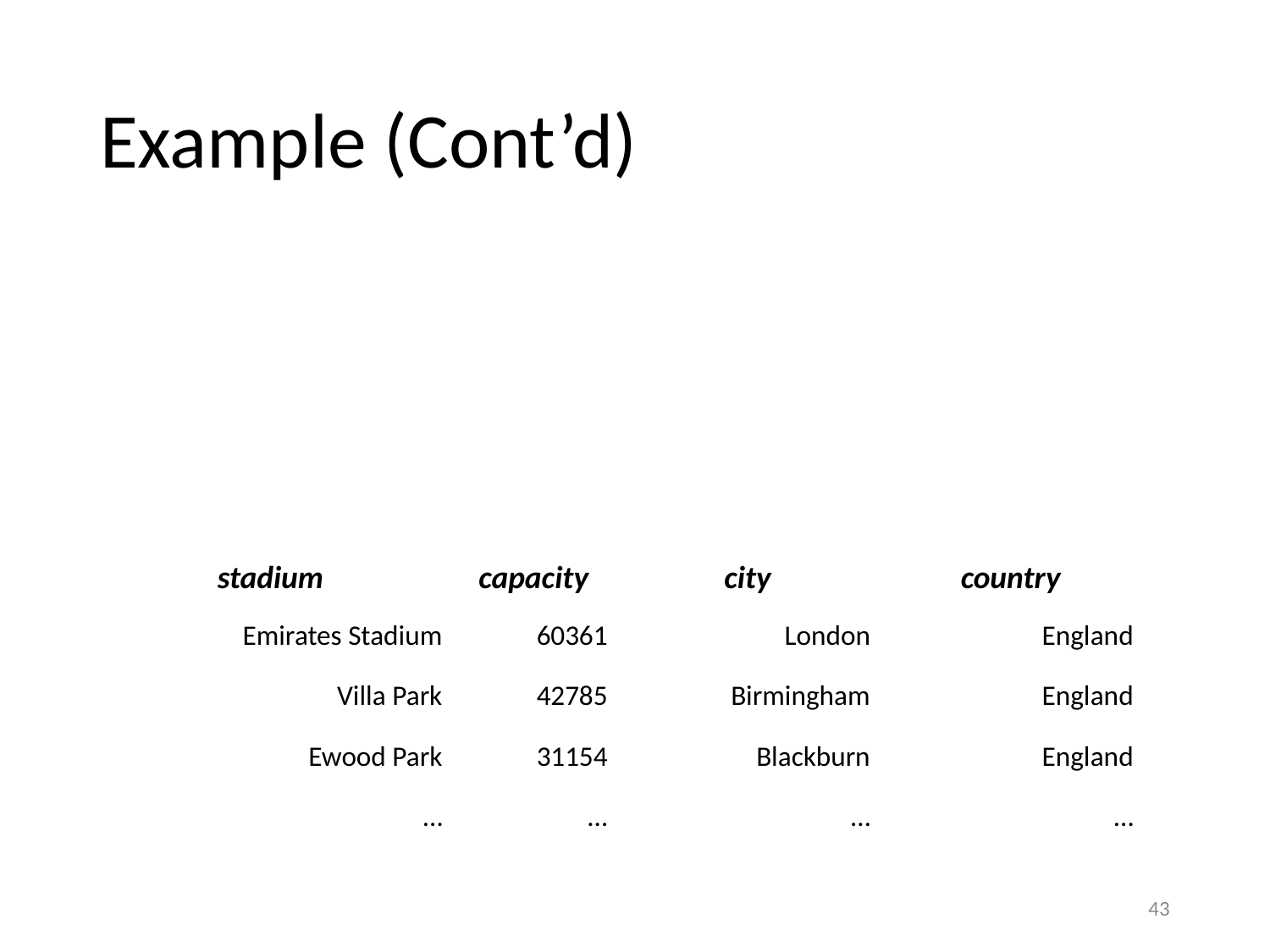

# Example (Cont’d)
| stadium | capacity | city | country |
| --- | --- | --- | --- |
| Emirates Stadium | 60361 | London | England |
| Villa Park | 42785 | Birmingham | England |
| Ewood Park | 31154 | Blackburn | England |
| … | … | … | … |
43